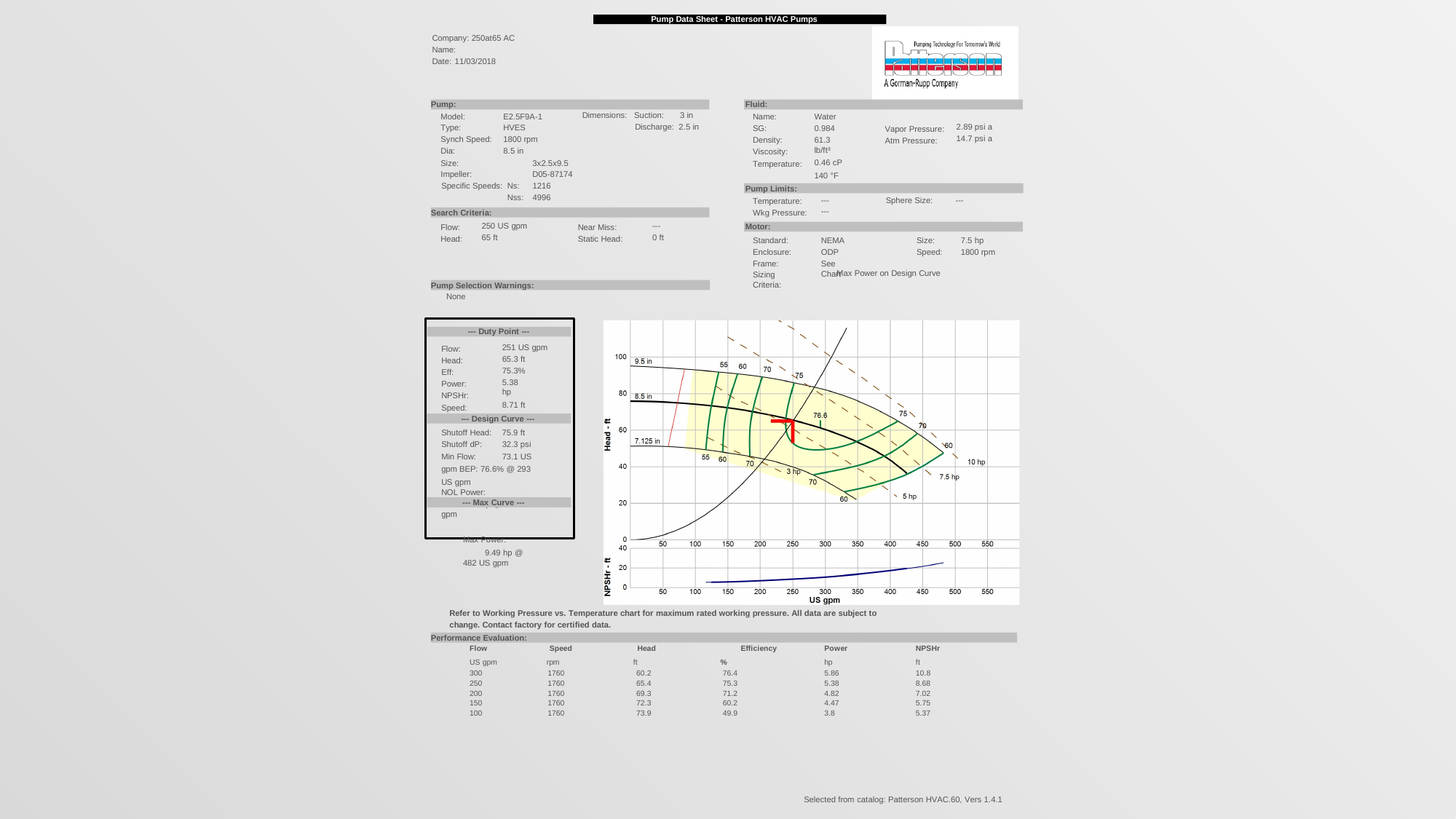

Pump Data Sheet - Patterson HVAC Pumps

Company: 250at65 AC Name:
Date: 11/03/2018
Pump:
Fluid:
Dimensions:   Suction:	3 in
Discharge:  2.5 in
Water 0.984
61.3 lb/ft³
0.46 cP 140 °F
Name: SG:
Density: Viscosity:
Temperature:
Model: Type:
Synch Speed: Dia:
Size: Impeller:
E2.5F9A-1 HVES
1800 rpm
8.5 in
3x2.5x9.5 D05-87174
Vapor Pressure: Atm Pressure:
2.89 psi a
14.7 psi a
Specific Speeds:  Ns:
Nss:
1216
4996
Pump Limits:
Temperature: Wkg Pressure:
---	Sphere Size:	---
---
Search Criteria:
Flow: Head:
250 US gpm
65 ft
Near Miss: Static Head:
---
0 ft
Motor:
Standard: Enclosure: Frame:
Sizing Criteria:
NEMA ODP
See Chart
Size: Speed:
7.5 hp 1800 rpm
Max Power on Design Curve
Pump Selection Warnings:
None

--- Duty Point ---
Flow: Head: Eff: Power: NPSHr:
Speed:
251 US gpm
65.3 ft 75.3%
5.38 hp
8.71 ft 1760 rpm
--- Design Curve ---
Shutoff Head:    75.9 ft Shutoff dP:	32.3 psi
Min Flow:	73.1 US gpm BEP: 76.6% @ 293 US gpm
NOL Power:
6.41 hp @ 426 US gpm

Max Power:
9.49 hp @ 482 US gpm
--- Max Curve ---
Refer to Working Pressure vs. Temperature chart for maximum rated working pressure. All data are subject to change. Contact factory for certified data.
Performance Evaluation:
| Flow | Speed | Head | Efficiency | Power | NPSHr |
| --- | --- | --- | --- | --- | --- |
| US gpm | rpm | ft | % | hp | ft |
| 300 | 1760 | 60.2 | 76.4 | 5.86 | 10.8 |
| 250 | 1760 | 65.4 | 75.3 | 5.38 | 8.68 |
| 200 | 1760 | 69.3 | 71.2 | 4.82 | 7.02 |
| 150 | 1760 | 72.3 | 60.2 | 4.47 | 5.75 |
| 100 | 1760 | 73.9 | 49.9 | 3.8 | 5.37 |
Selected from catalog: Patterson HVAC.60, Vers 1.4.1